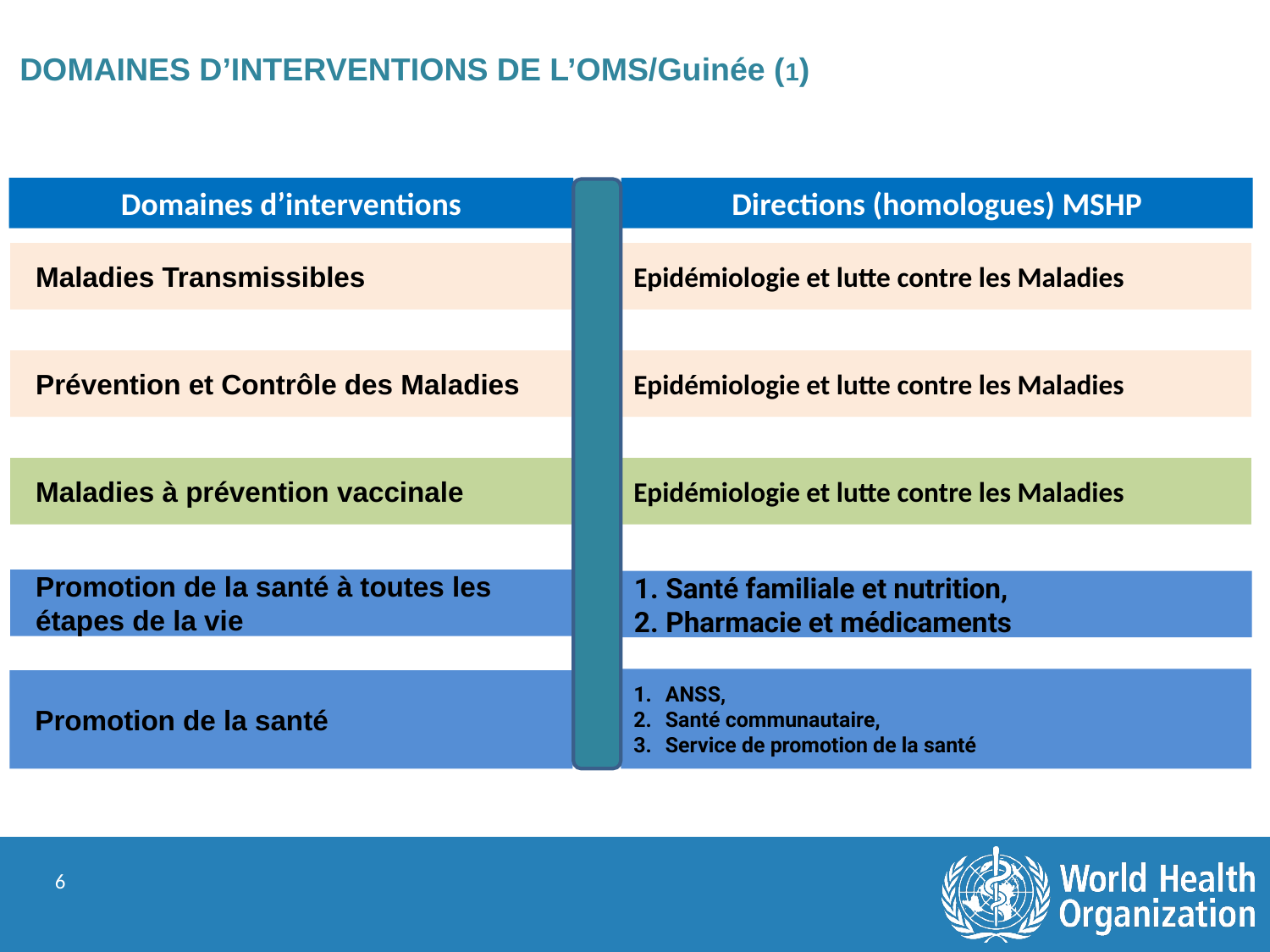

# DOMAINES D’INTERVENTIONS DE L’OMS/Guinée (1)
Domaines d’interventions
Directions (homologues) MSHP

Maladies Transmissibles
Epidémiologie et lutte contre les Maladies
Prévention et Contrôle des Maladies
Epidémiologie et lutte contre les Maladies
Maladies à prévention vaccinale
Epidémiologie et lutte contre les Maladies
Promotion de la santé à toutes les étapes de la vie
Santé familiale et nutrition,
Pharmacie et médicaments
ANSS,
Santé communautaire,
Service de promotion de la santé
Promotion de la santé
6